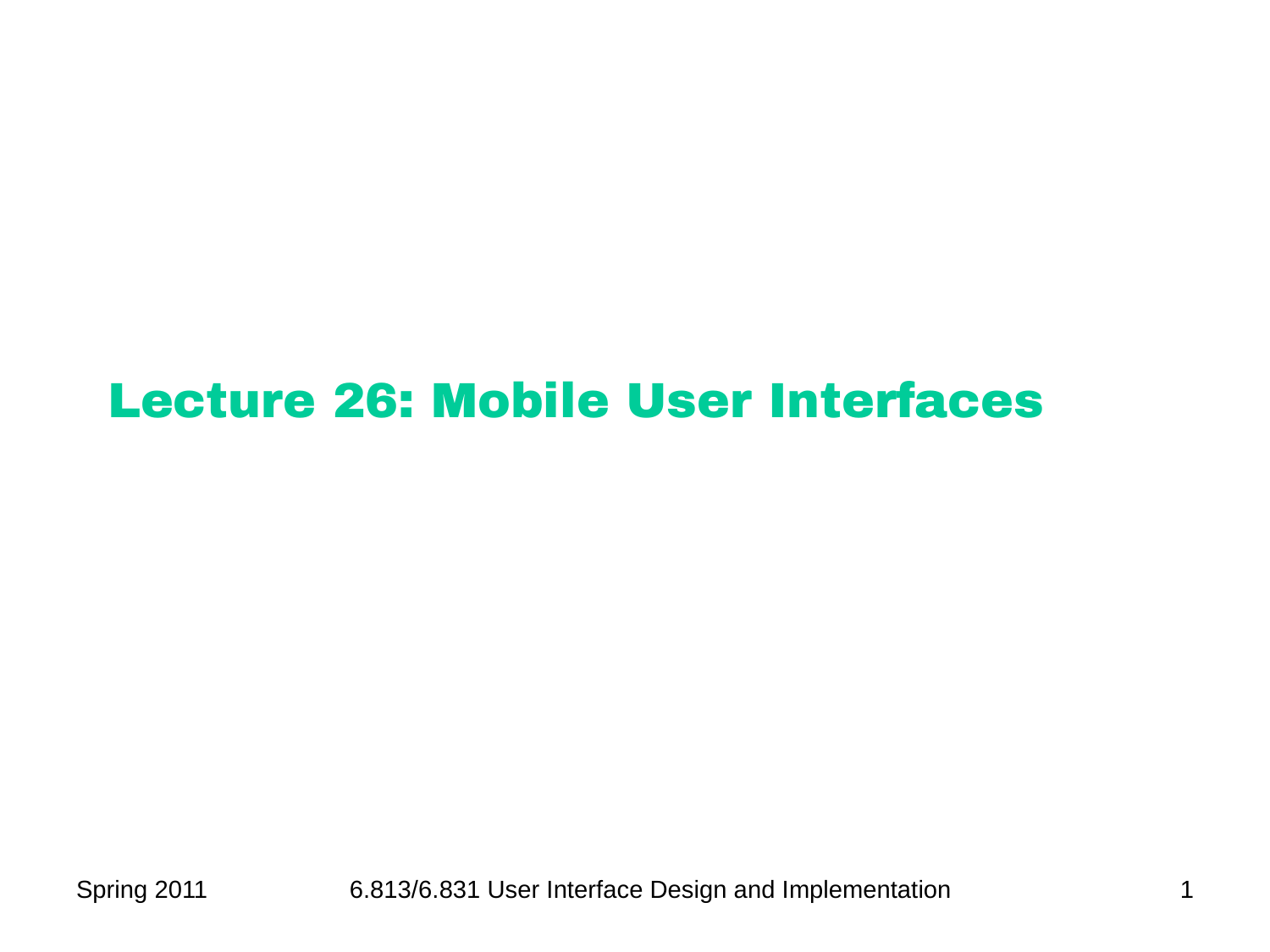

# Lecture 26: Mobile User Interfaces

Spring 2011
6.813/6.831 User Interface Design and Implementation
1